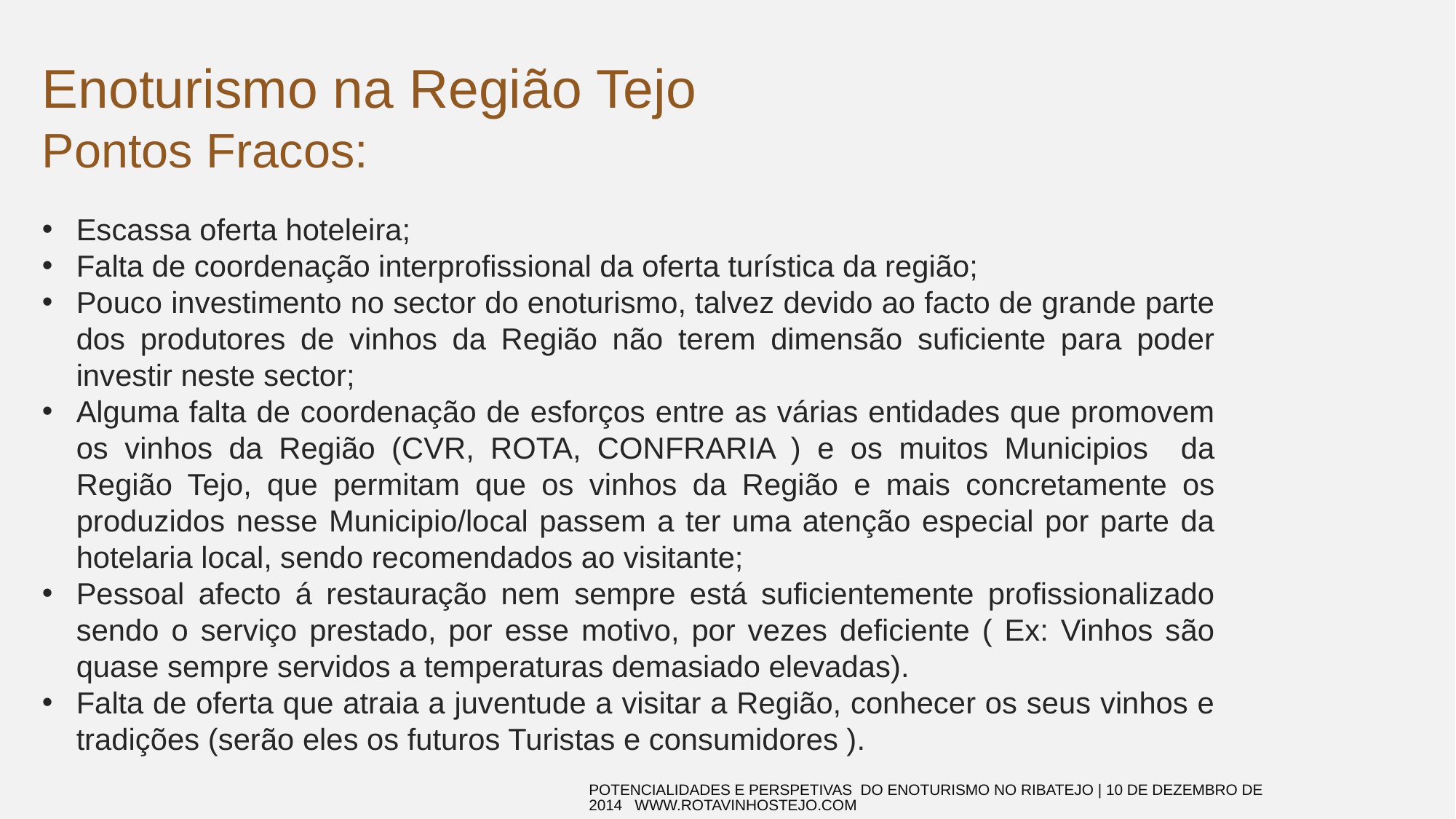

Enoturismo na Região Tejo
Pontos Fracos:

Escassa oferta hoteleira;
Falta de coordenação interprofissional da oferta turística da região;
Pouco investimento no sector do enoturismo, talvez devido ao facto de grande parte dos produtores de vinhos da Região não terem dimensão suficiente para poder investir neste sector;
Alguma falta de coordenação de esforços entre as várias entidades que promovem os vinhos da Região (CVR, ROTA, CONFRARIA ) e os muitos Municipios  da Região Tejo, que permitam que os vinhos da Região e mais concretamente os produzidos nesse Municipio/local passem a ter uma atenção especial por parte da hotelaria local, sendo recomendados ao visitante;
Pessoal afecto á restauração nem sempre está suficientemente profissionalizado sendo o serviço prestado, por esse motivo, por vezes deficiente ( Ex: Vinhos são quase sempre servidos a temperaturas demasiado elevadas).
Falta de oferta que atraia a juventude a visitar a Região, conhecer os seus vinhos e tradições (serão eles os futuros Turistas e consumidores ).

Potencialidades e Perspetivas  do Enoturismo no Ribatejo | 10 de Dezembro de 2014   www.rotavinhostejo.com